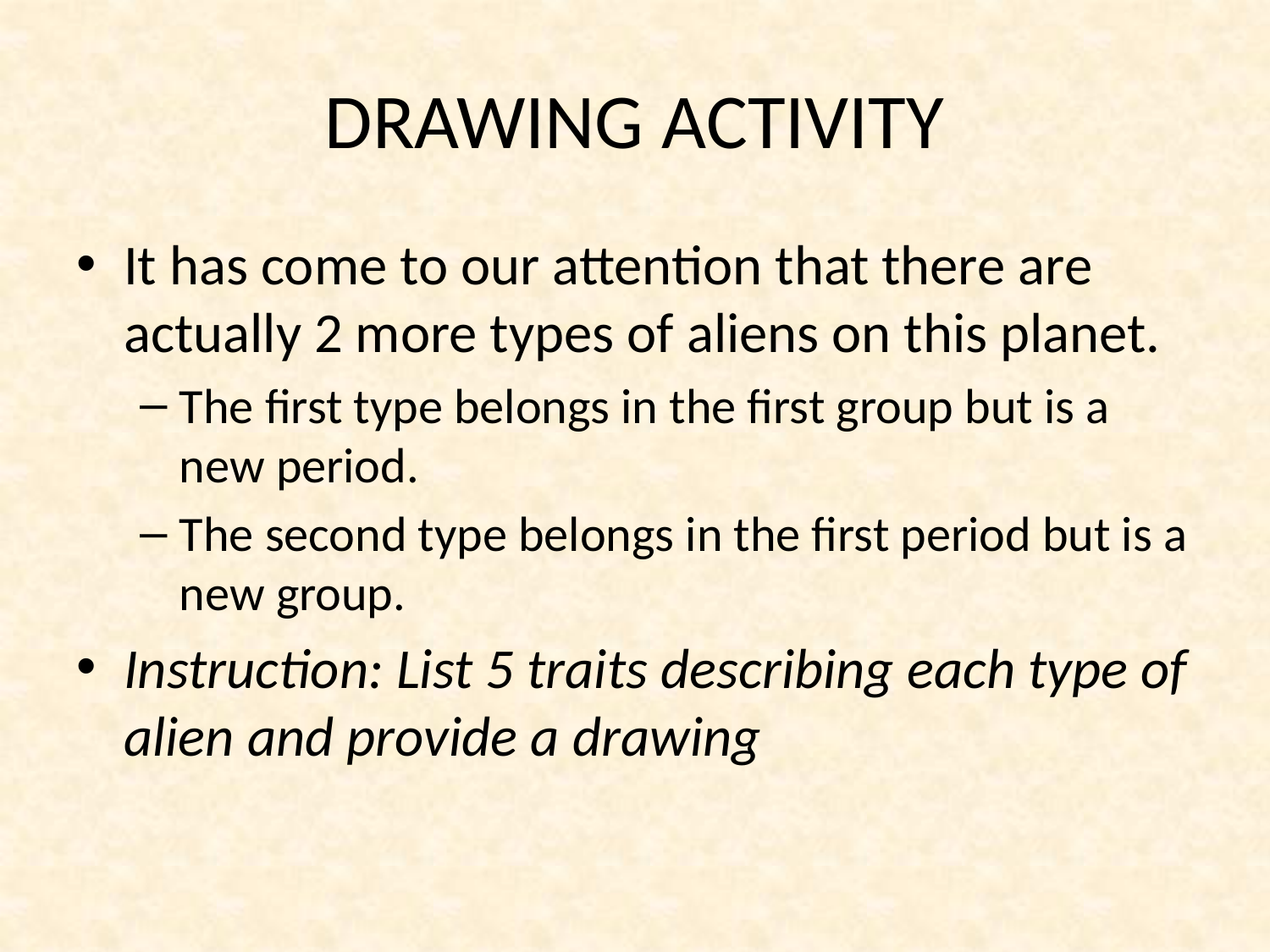

# DRAWING ACTIVITY
It has come to our attention that there are actually 2 more types of aliens on this planet.
The first type belongs in the first group but is a new period.
The second type belongs in the first period but is a new group.
Instruction: List 5 traits describing each type of alien and provide a drawing